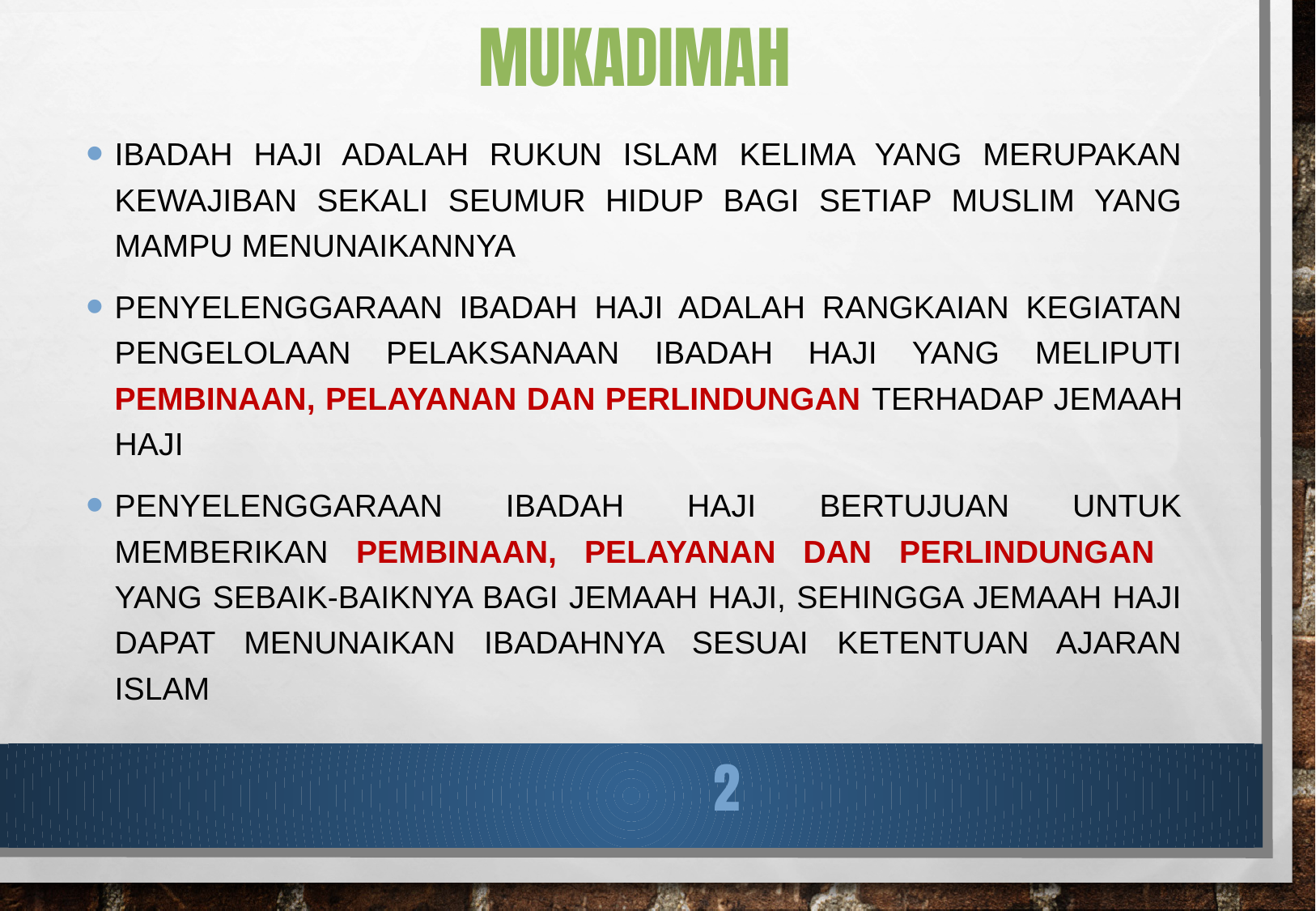

# mukadimah
Ibadah haji adalah Rukun Islam kelima yang merupakan kewajiban sekali seumur hidup bagi setiap muslim yang mampu menunaikannya
Penyelenggaraan ibadah haji adalah rangkaian kegiatan pengelolaan pelaksanaan ibadah haji yang meliputi pembinaan, pelayanan dan perlindungan terhadap jemaah haji
Penyelenggaraan ibadah haji bertujuan untuk memberikan pembinaan, pelayanan dan perlindungan  yang sebaik-baiknya bagi jemaah haji, sehingga jemaah haji dapat menunaikan ibadahnya sesuai ketentuan ajaran Islam

2